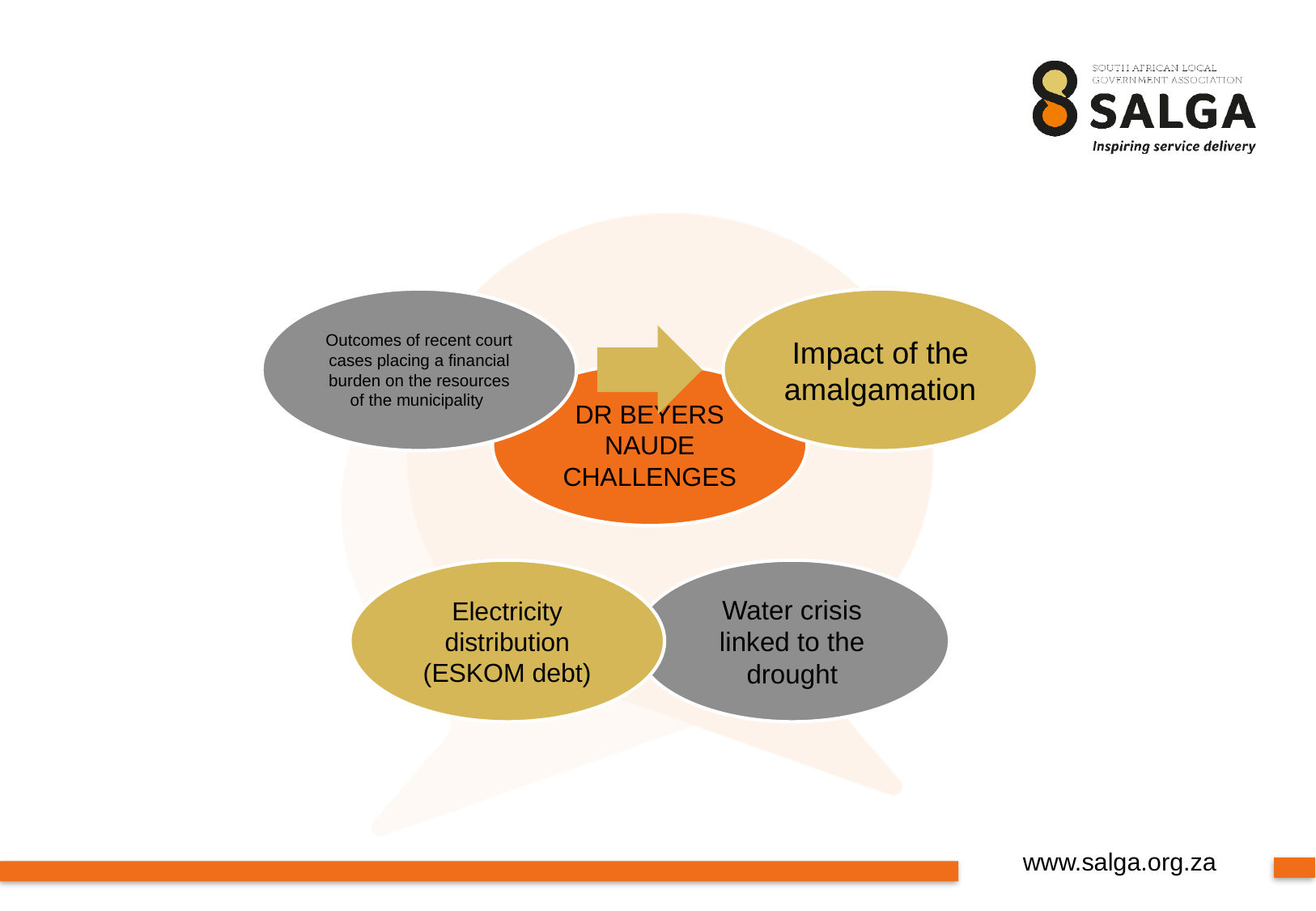

DR BEYERS NAUDE CHALLENGES
Impact of the amalgamation
Water crisis linked to the drought
Electricity distribution (ESKOM debt)
Outcomes of recent court cases placing a financial burden on the resources of the municipality